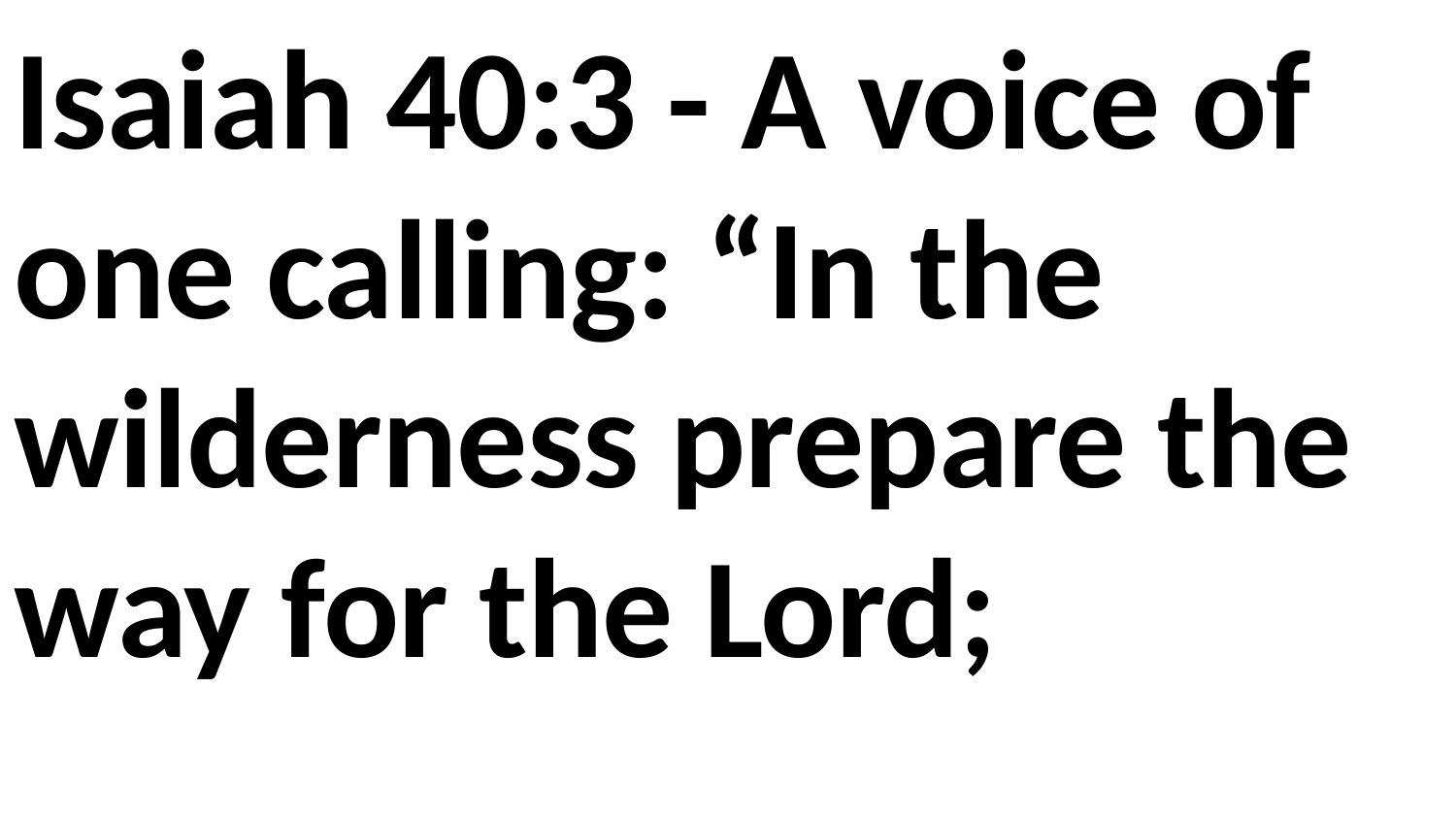

Isaiah 40:3 - A voice of one calling: “In the wilderness prepare the way for the Lord;

make straight in the desert
    a highway for our God.[b]